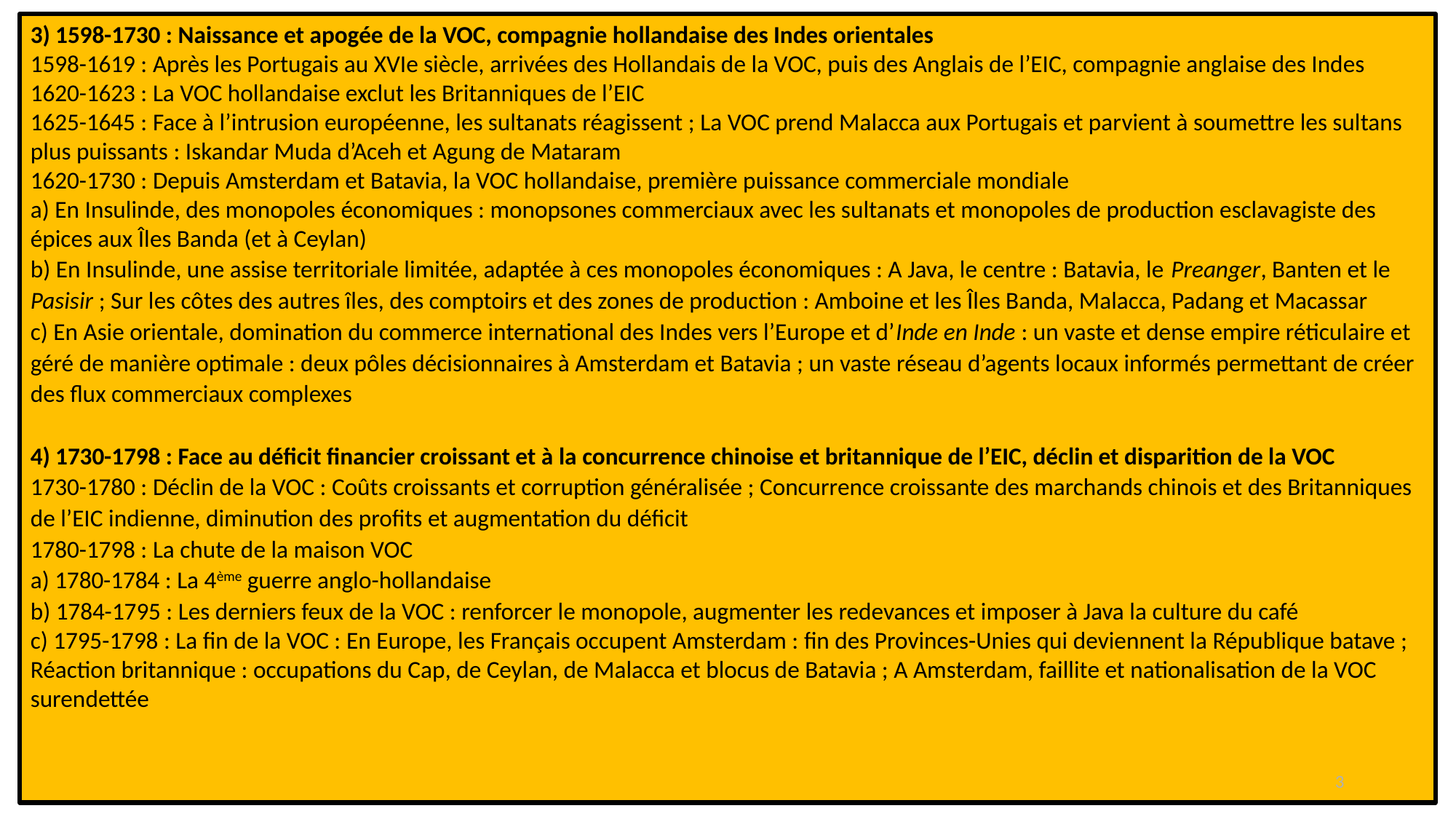

3) 1598-1730 : Naissance et apogée de la VOC, compagnie hollandaise des Indes orientales
1598-1619 : Après les Portugais au XVIe siècle, arrivées des Hollandais de la VOC, puis des Anglais de l’EIC, compagnie anglaise des Indes
1620-1623 : La VOC hollandaise exclut les Britanniques de l’EIC
1625-1645 : Face à l’intrusion européenne, les sultanats réagissent ; La VOC prend Malacca aux Portugais et parvient à soumettre les sultans plus puissants : Iskandar Muda d’Aceh et Agung de Mataram
1620-1730 : Depuis Amsterdam et Batavia, la VOC hollandaise, première puissance commerciale mondiale
a) En Insulinde, des monopoles économiques : monopsones commerciaux avec les sultanats et monopoles de production esclavagiste des épices aux Îles Banda (et à Ceylan)
b) En Insulinde, une assise territoriale limitée, adaptée à ces monopoles économiques : A Java, le centre : Batavia, le Preanger, Banten et le Pasisir ; Sur les côtes des autres îles, des comptoirs et des zones de production : Amboine et les Îles Banda, Malacca, Padang et Macassar
c) En Asie orientale, domination du commerce international des Indes vers l’Europe et d’Inde en Inde : un vaste et dense empire réticulaire et géré de manière optimale : deux pôles décisionnaires à Amsterdam et Batavia ; un vaste réseau d’agents locaux informés permettant de créer des flux commerciaux complexes

4) 1730-1798 : Face au déficit financier croissant et à la concurrence chinoise et britannique de l’EIC, déclin et disparition de la VOC
1730-1780 : Déclin de la VOC : Coûts croissants et corruption généralisée ; Concurrence croissante des marchands chinois et des Britanniques de l’EIC indienne, diminution des profits et augmentation du déficit
1780-1798 : La chute de la maison VOC
a) 1780-1784 : La 4ème guerre anglo-hollandaise
b) 1784-1795 : Les derniers feux de la VOC : renforcer le monopole, augmenter les redevances et imposer à Java la culture du café
c) 1795-1798 : La fin de la VOC : En Europe, les Français occupent Amsterdam : fin des Provinces-Unies qui deviennent la République batave ; Réaction britannique : occupations du Cap, de Ceylan, de Malacca et blocus de Batavia ; A Amsterdam, faillite et nationalisation de la VOC surendettée

3